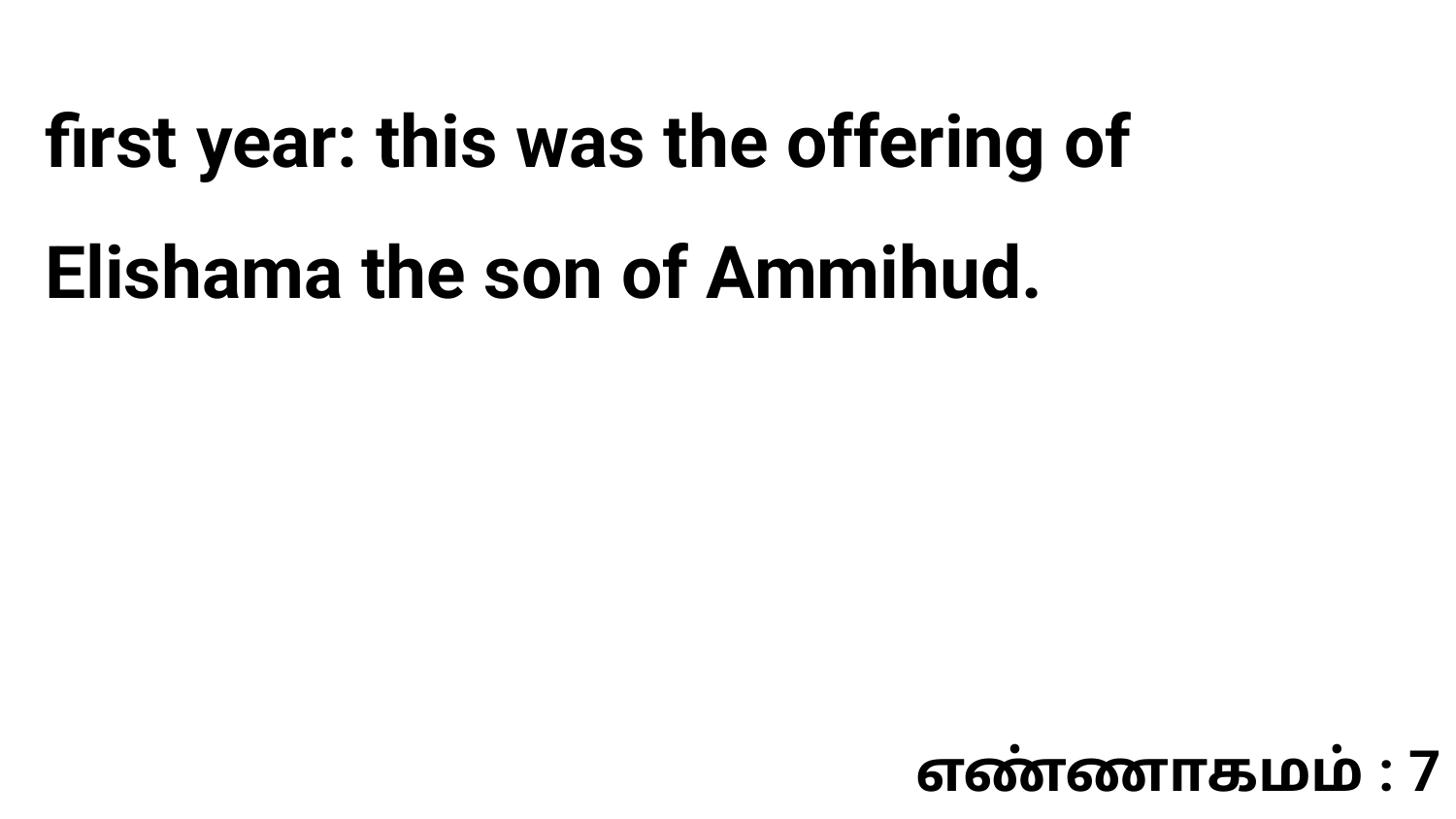

first year: this was the offering of Elishama the son of Ammihud.
எண்ணாகமம் : 7